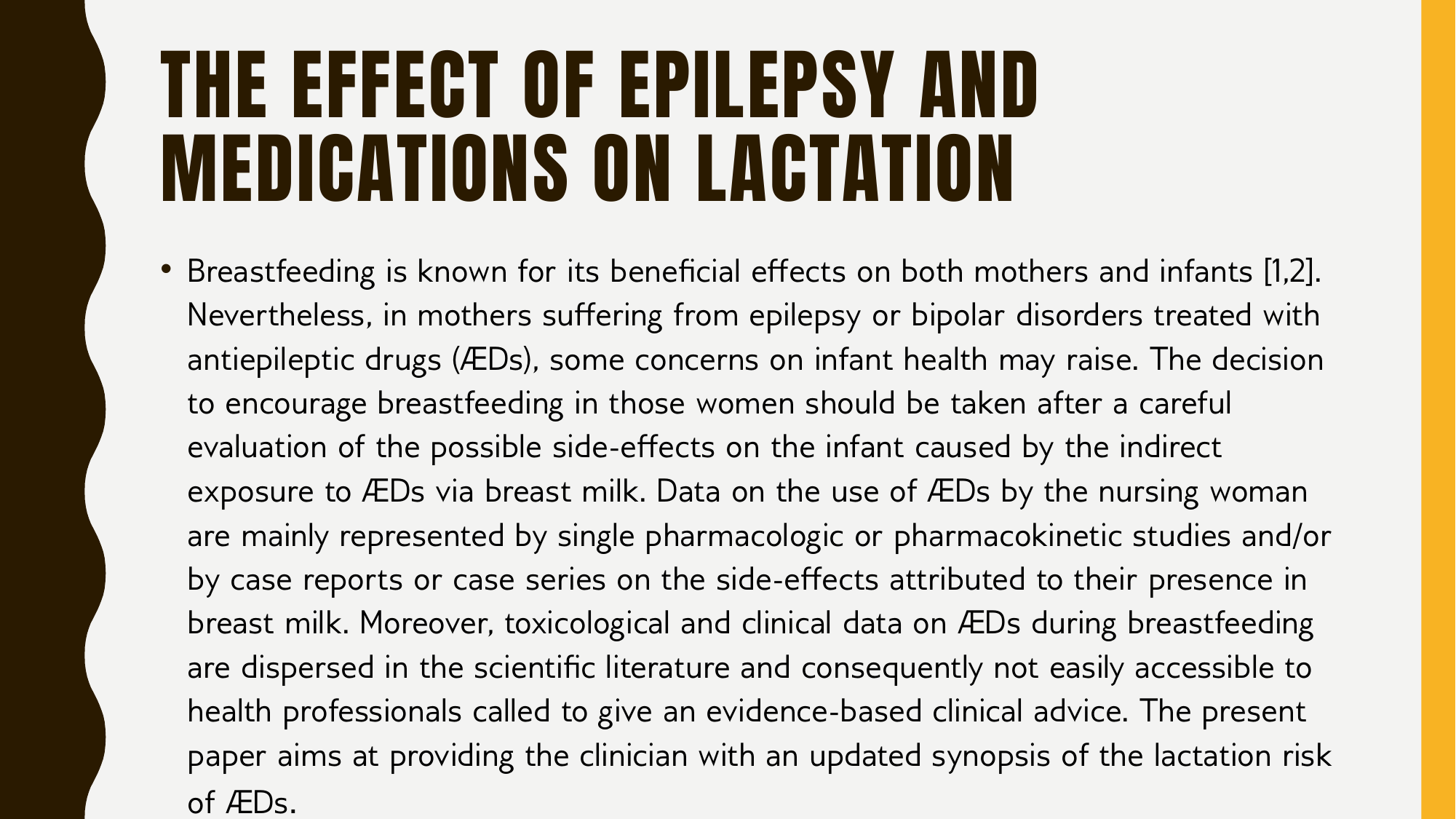

# The effect of epilepsy and medications on lactation
Breastfeeding is known for its beneficial effects on both mothers and infants [1,2]. Nevertheless, in mothers suffering from epilepsy or bipolar disorders treated with antiepileptic drugs (AEDs), some concerns on infant health may raise. The decision to encourage breastfeeding in those women should be taken after a careful evaluation of the possible side-effects on the infant caused by the indirect exposure to AEDs via breast milk. Data on the use of AEDs by the nursing woman are mainly represented by single pharmacologic or pharmacokinetic studies and/or by case reports or case series on the side-effects attributed to their presence in breast milk. Moreover, toxicological and clinical data on AEDs during breastfeeding are dispersed in the scientific literature and consequently not easily accessible to health professionals called to give an evidence-based clinical advice. The present paper aims at providing the clinician with an updated synopsis of the lactation risk of AEDs.